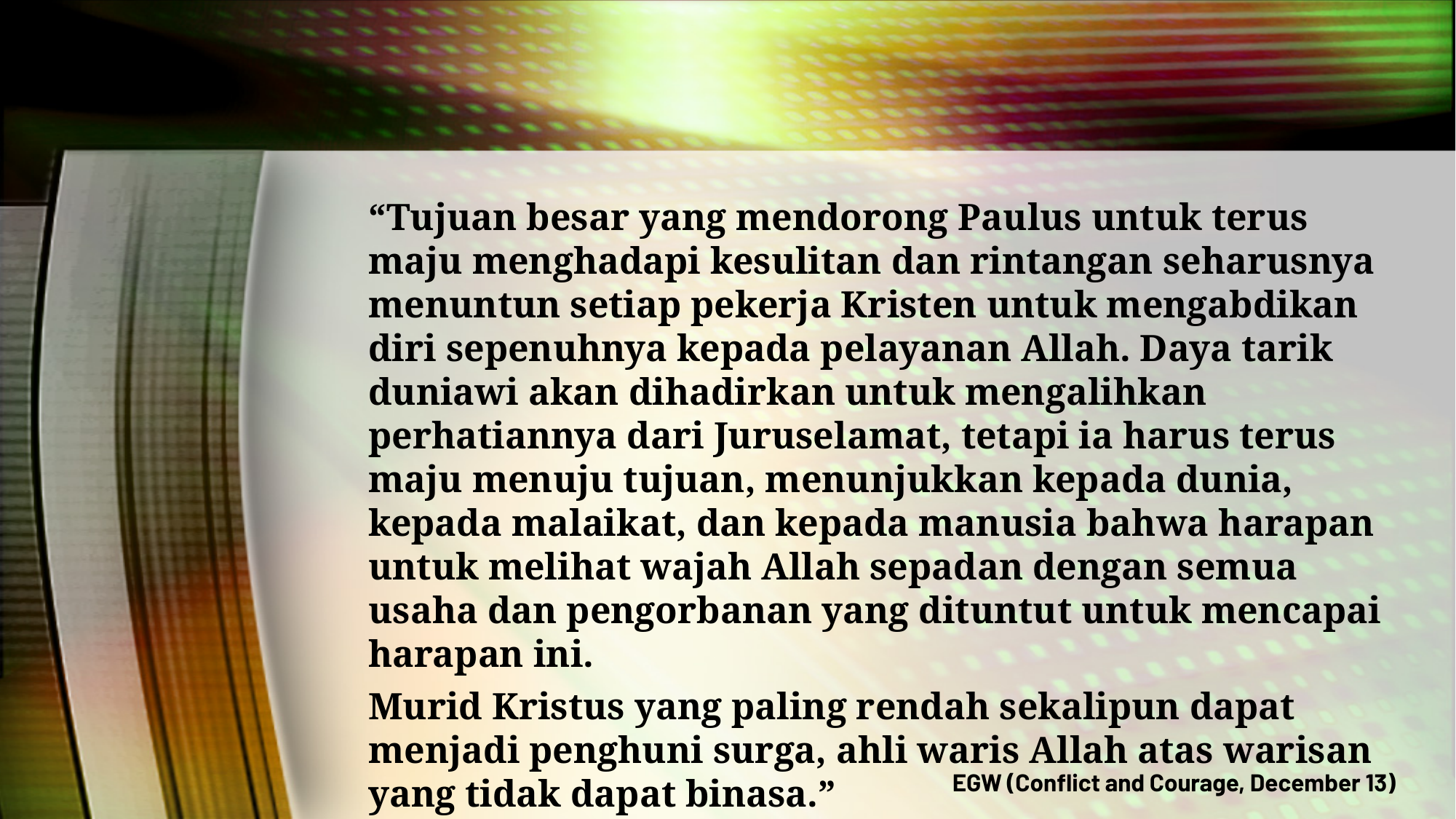

“Tujuan besar yang mendorong Paulus untuk terus maju menghadapi kesulitan dan rintangan seharusnya menuntun setiap pekerja Kristen untuk mengabdikan diri sepenuhnya kepada pelayanan Allah. Daya tarik duniawi akan dihadirkan untuk mengalihkan perhatiannya dari Juruselamat, tetapi ia harus terus maju menuju tujuan, menunjukkan kepada dunia, kepada malaikat, dan kepada manusia bahwa harapan untuk melihat wajah Allah sepadan dengan semua usaha dan pengorbanan yang dituntut untuk mencapai harapan ini.
Murid Kristus yang paling rendah sekalipun dapat menjadi penghuni surga, ahli waris Allah atas warisan yang tidak dapat binasa.”
EGW (Conflict and Courage, December 13)